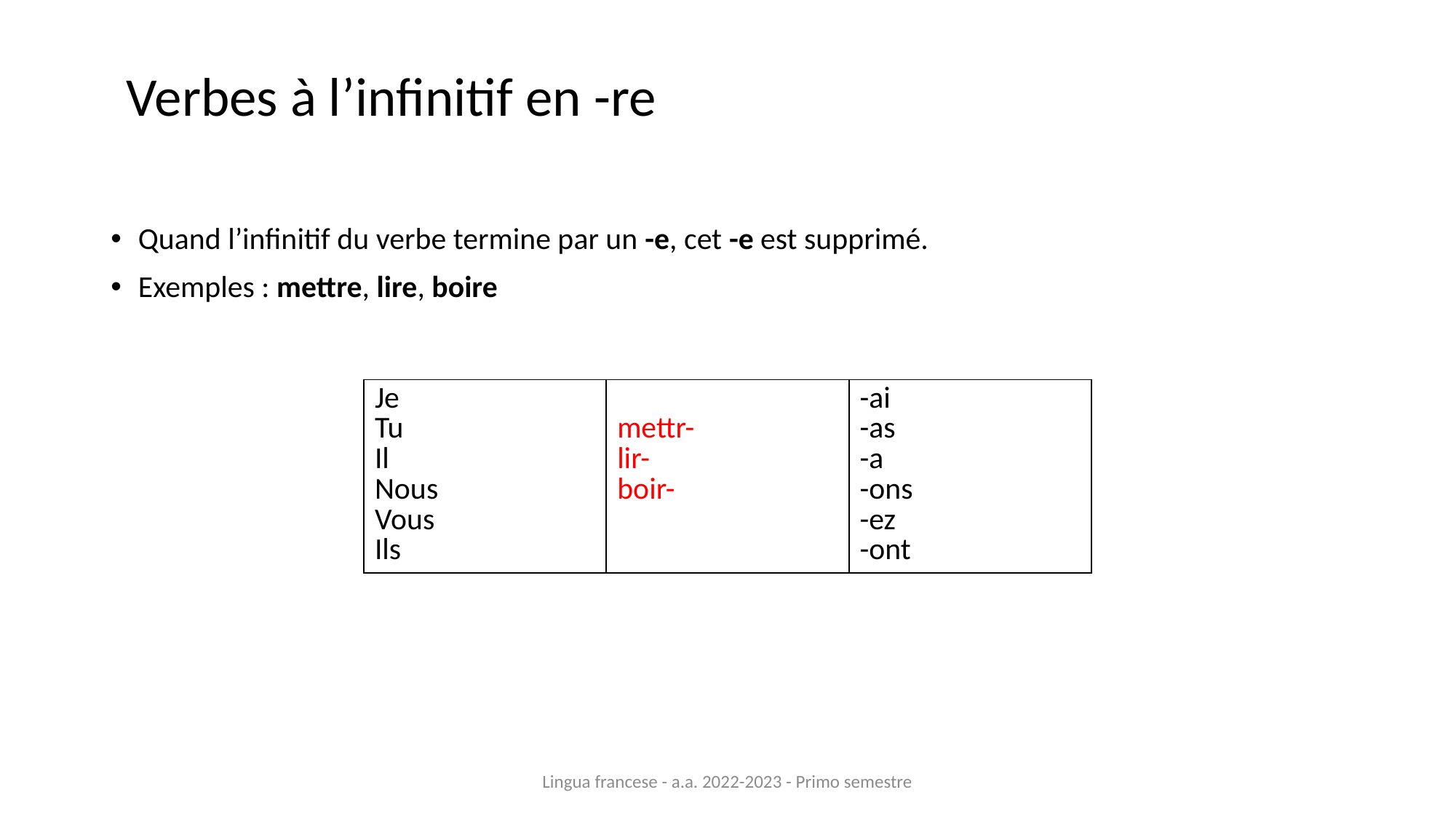

Verbes à l’infinitif en -re
Quand l’infinitif du verbe termine par un -e, cet -e est supprimé.
Exemples : mettre, lire, boire

| Je Tu Il Nous Vous Ils | mettr- lir- boir- | -ai -as -a -ons -ez -ont |
| --- | --- | --- |
Lingua francese - a.a. 2022-2023 - Primo semestre